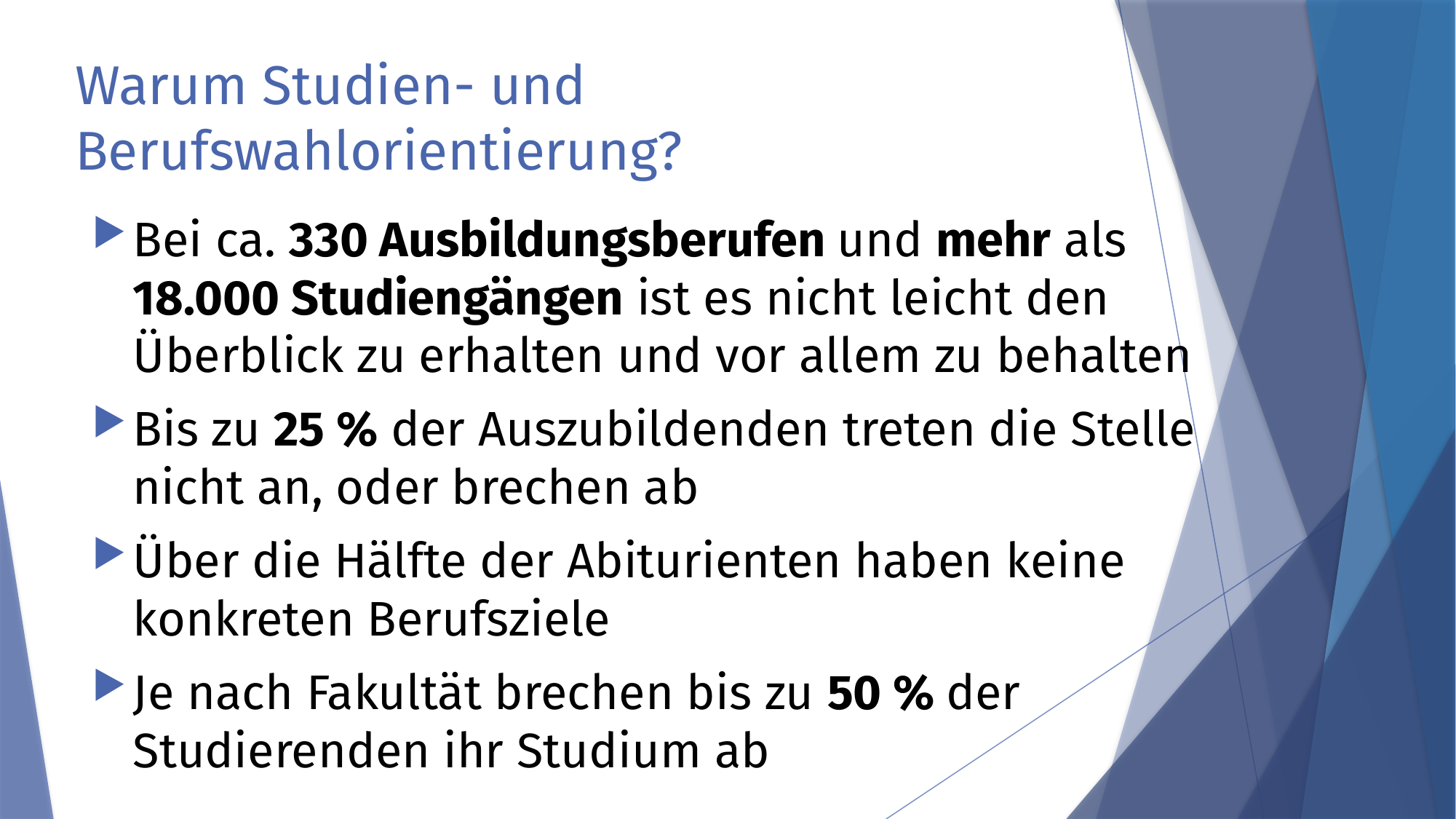

# Warum Studien- und Berufswahlorientierung?
Bei ca. 330 Ausbildungsberufen und mehr als 18.000 Studiengängen ist es nicht leicht den Überblick zu erhalten und vor allem zu behalten
Bis zu 25 % der Auszubildenden treten die Stelle nicht an, oder brechen ab
Über die Hälfte der Abiturienten haben keine konkreten Berufsziele
Je nach Fakultät brechen bis zu 50 % der Studierenden ihr Studium ab